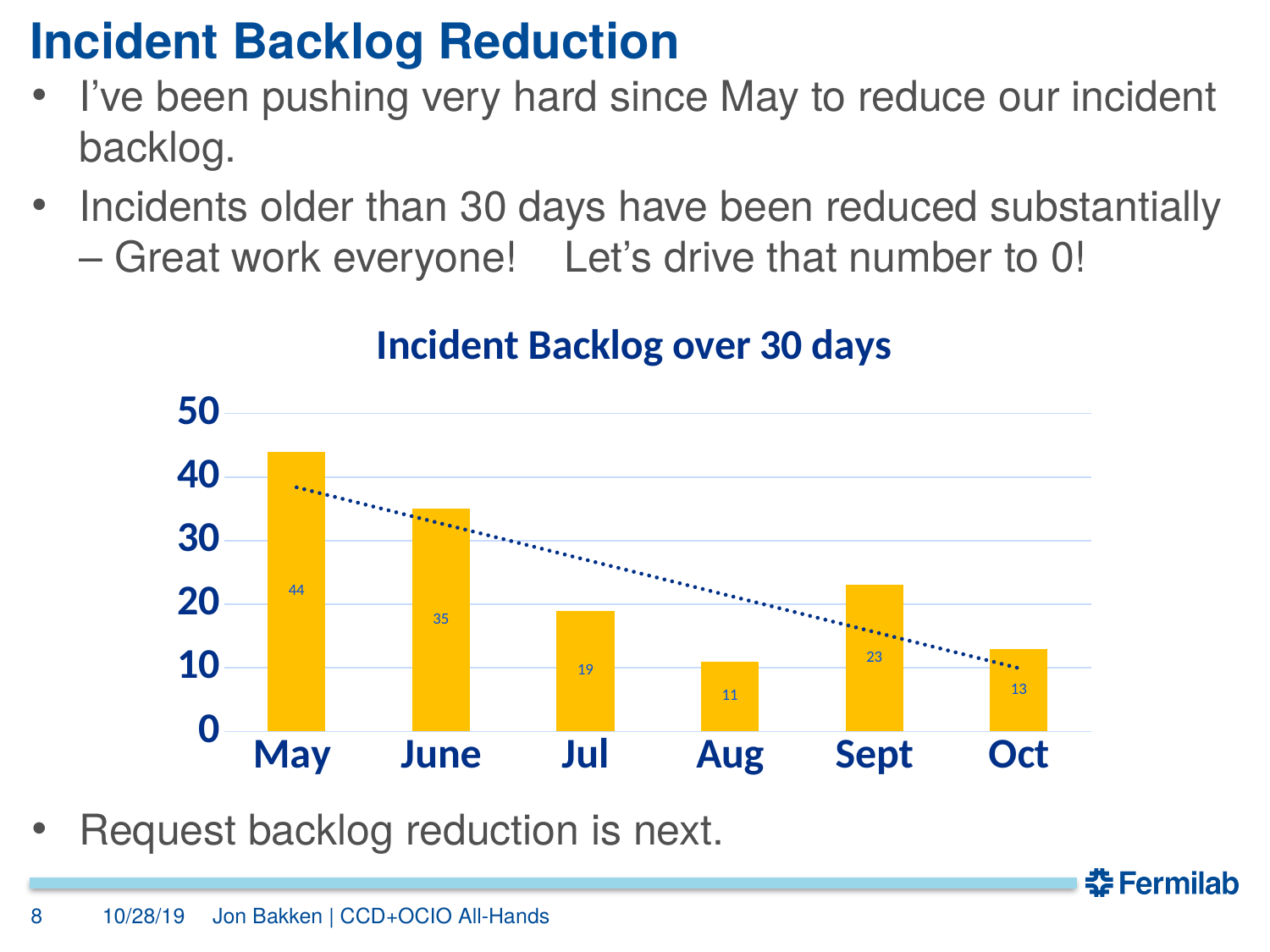

# Incident Backlog Reduction
I’ve been pushing very hard since May to reduce our incident backlog.
Incidents older than 30 days have been reduced substantially – Great work everyone!    Let’s drive that number to 0!

Request backlog reduction is next.

### Chart: Incident Backlog over 30 days

| Category |  |
|---|---|
| May  | 44.0 |
| June | 35.0 |
| Jul | 19.0 |
| Aug | 11.0 |
| Sept | 23.0 |
| Oct | 13.0 |
8
10/28/19
Jon Bakken | CCD+OCIO All-Hands